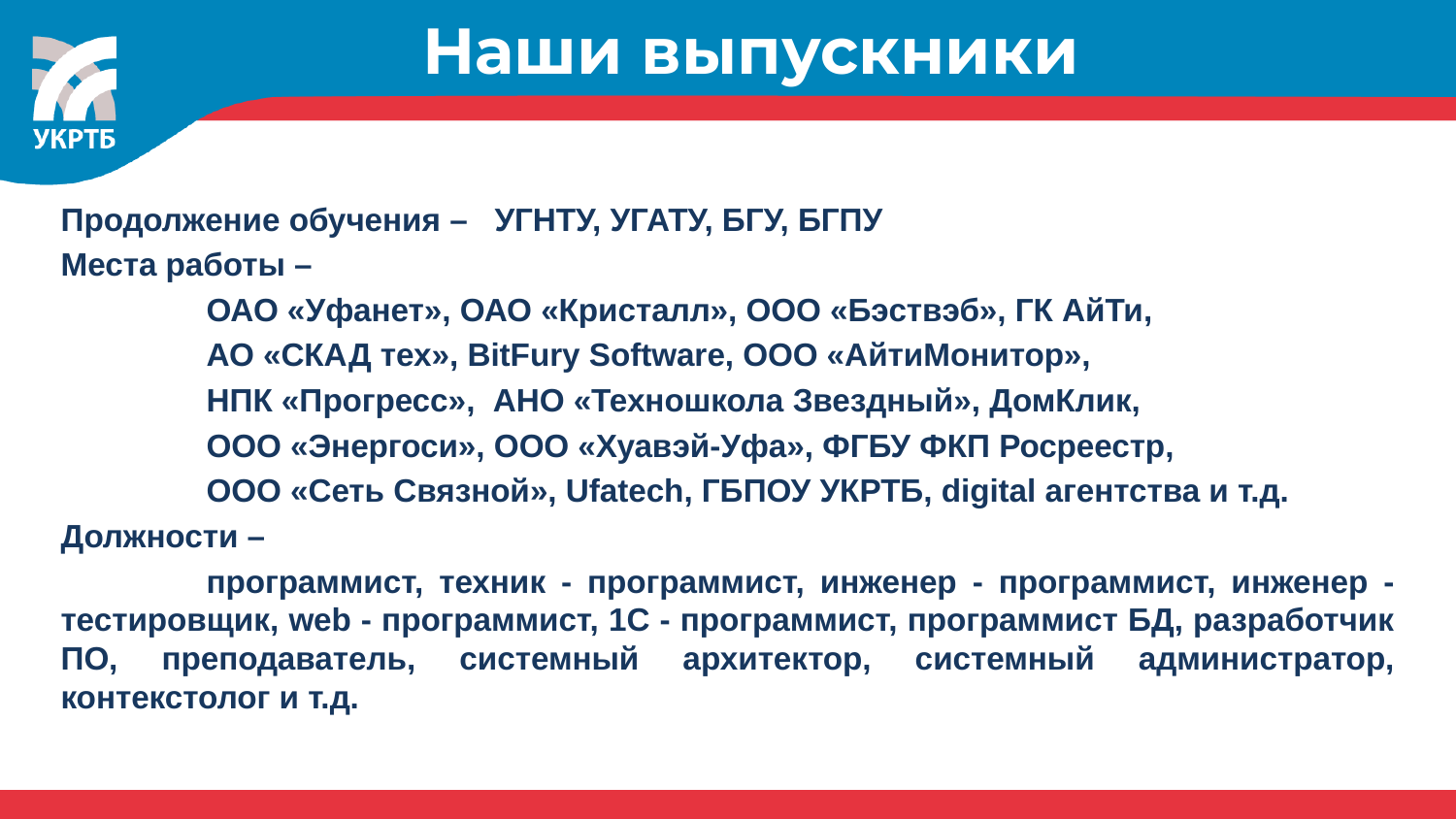

Наши выпускники
Продолжение обучения –   УГНТУ, УГАТУ, БГУ, БГПУ
Места работы –
  	ОАО «Уфанет», ОАО «Кристалл», ООО «Бэствэб», ГК АйТи,
	АО «СКАД тех», BitFury Software, ООО «АйтиМонитор»,
	НПК «Прогресс»,  АНО «Техношкола Звездный», ДомКлик,
	ООО «Энергоси», ООО «Хуавэй-Уфа», ФГБУ ФКП Росреестр,
	ООО «Сеть Связной», Ufatech, ГБПОУ УКРТБ, digital агентства и т.д.
Должности –
	программист, техник - программист, инженер - программист, инженер - тестировщик, web - программист, 1С - программист, программист БД, разработчик ПО, преподаватель, системный архитектор, системный администратор, контекстолог и т.д.